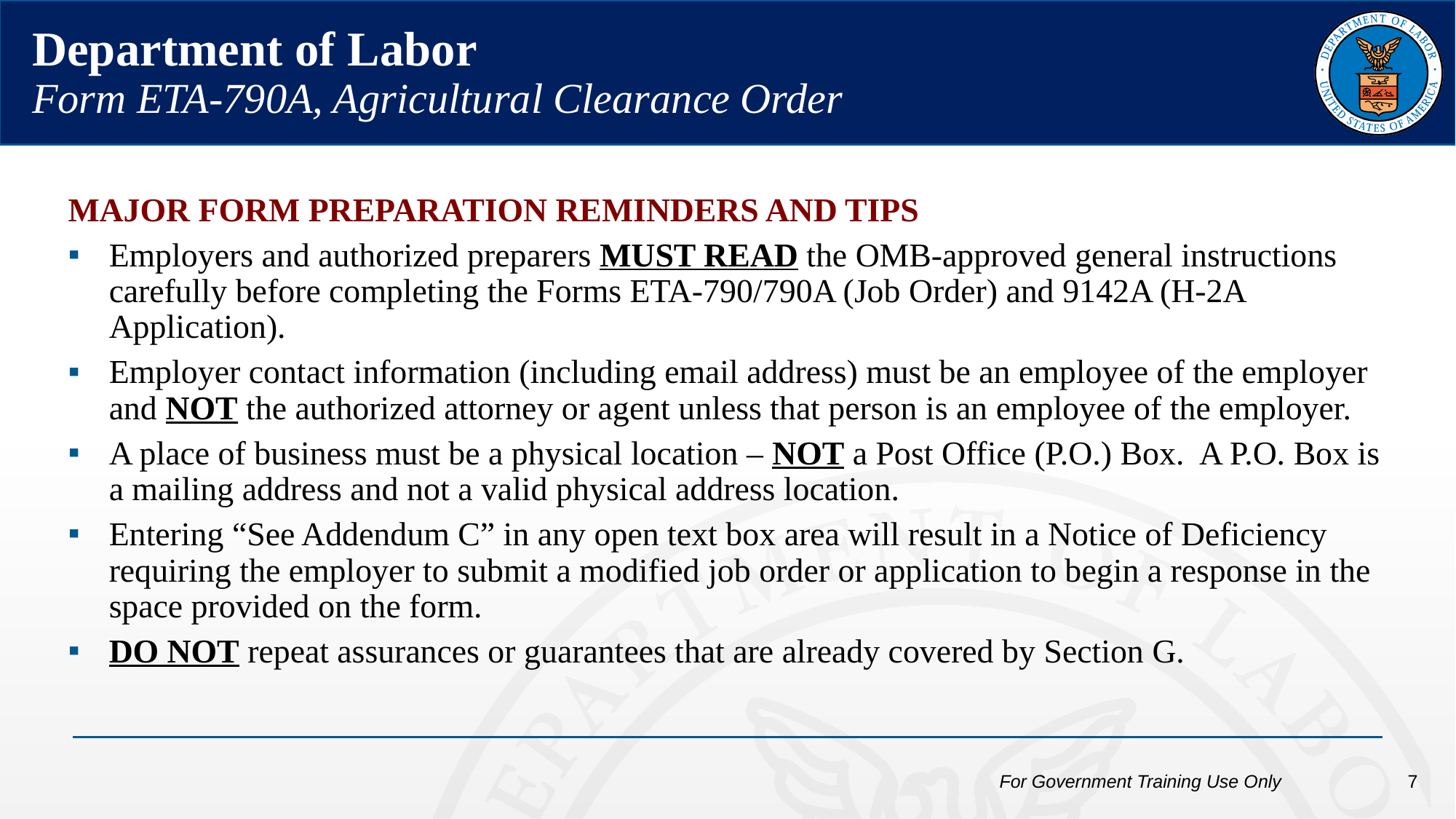

Department of Labor
Form ETA-790A, Agricultural Clearance Order
MAJOR FORM PREPARATION REMINDERS AND TIPS
Employers and authorized preparers MUST READ the OMB-approved general instructions carefully before completing the Forms ETA-790/790A (Job Order) and 9142A (H-2A Application).
Employer contact information (including email address) must be an employee of the employer  and NOT the authorized attorney or agent unless that person is an employee of the employer.
A place of business must be a physical location – NOT a Post Office (P.O.) Box.  A P.O. Box is a mailing address and not a valid physical address location.
Entering “See Addendum C” in any open text box area will result in a Notice of Deficiency requiring the employer to submit a modified job order or application to begin a response in the space provided on the form.
DO NOT repeat assurances or guarantees that are already covered by Section G.
For Government Training Use Only
7